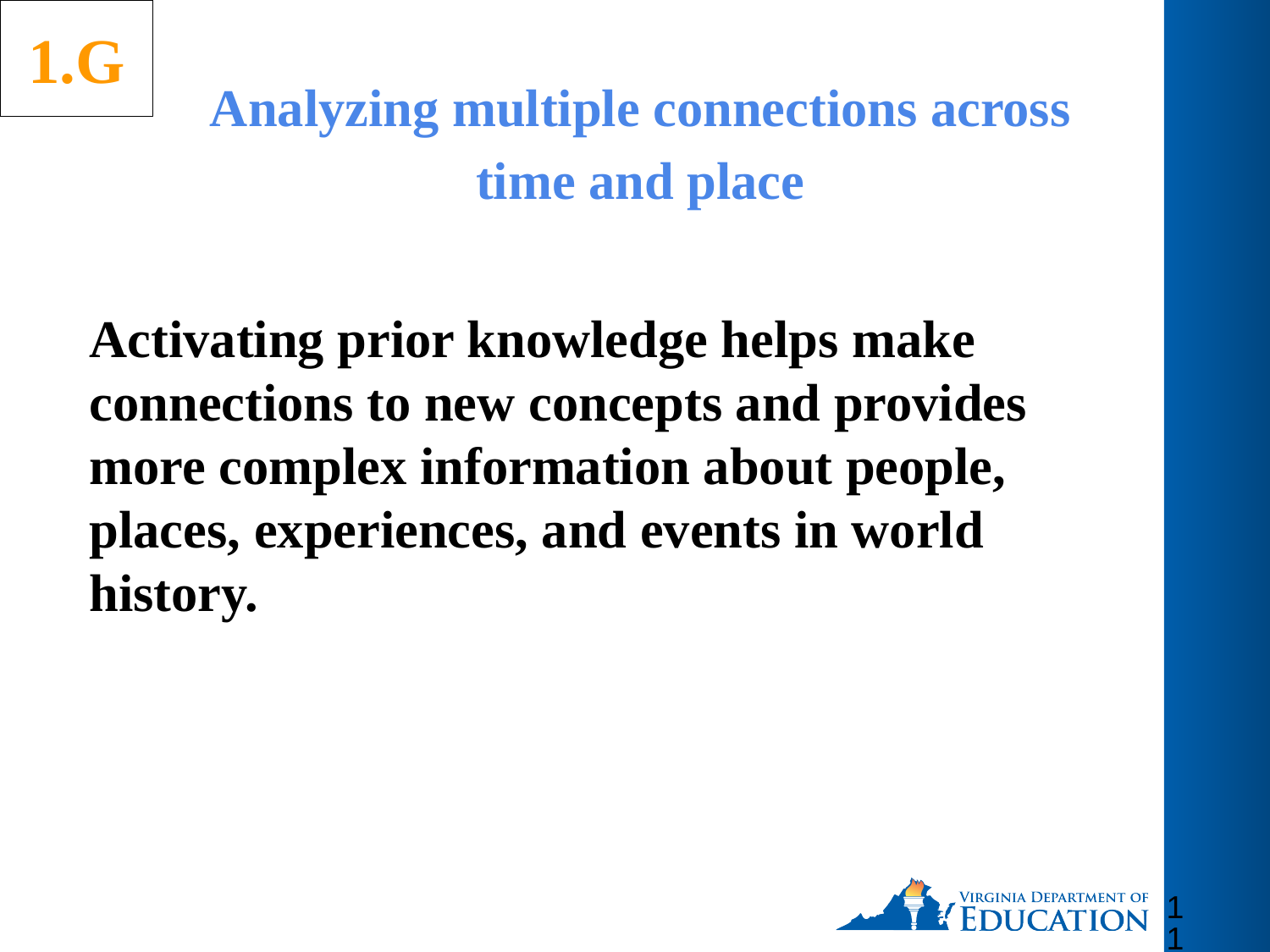

1.G
# Analyzing multiple connections across time and place
Activating prior knowledge helps make connections to new concepts and provides more complex information about people, places, experiences, and events in world history.

117